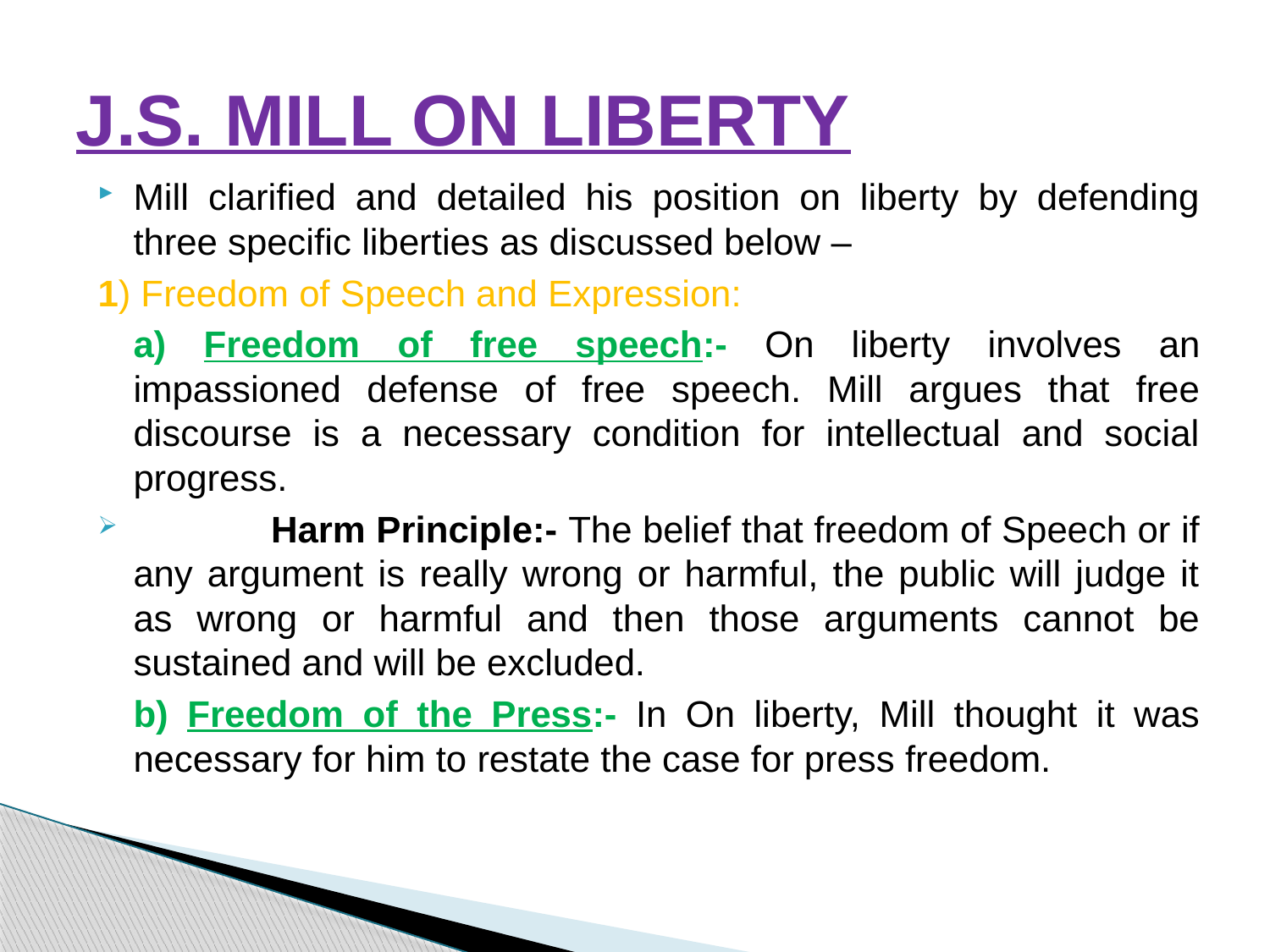

# J.S. MILL ON LIBERTY
Mill clarified and detailed his position on liberty by defending three specific liberties as discussed below –
1) Freedom of Speech and Expression:
	a) Freedom of free speech:- On liberty involves an impassioned defense of free speech. Mill argues that free discourse is a necessary condition for intellectual and social progress.
	 Harm Principle:- The belief that freedom of Speech or if any argument is really wrong or harmful, the public will judge it as wrong or harmful and then those arguments cannot be sustained and will be excluded.
	b) Freedom of the Press:- In On liberty, Mill thought it was necessary for him to restate the case for press freedom.